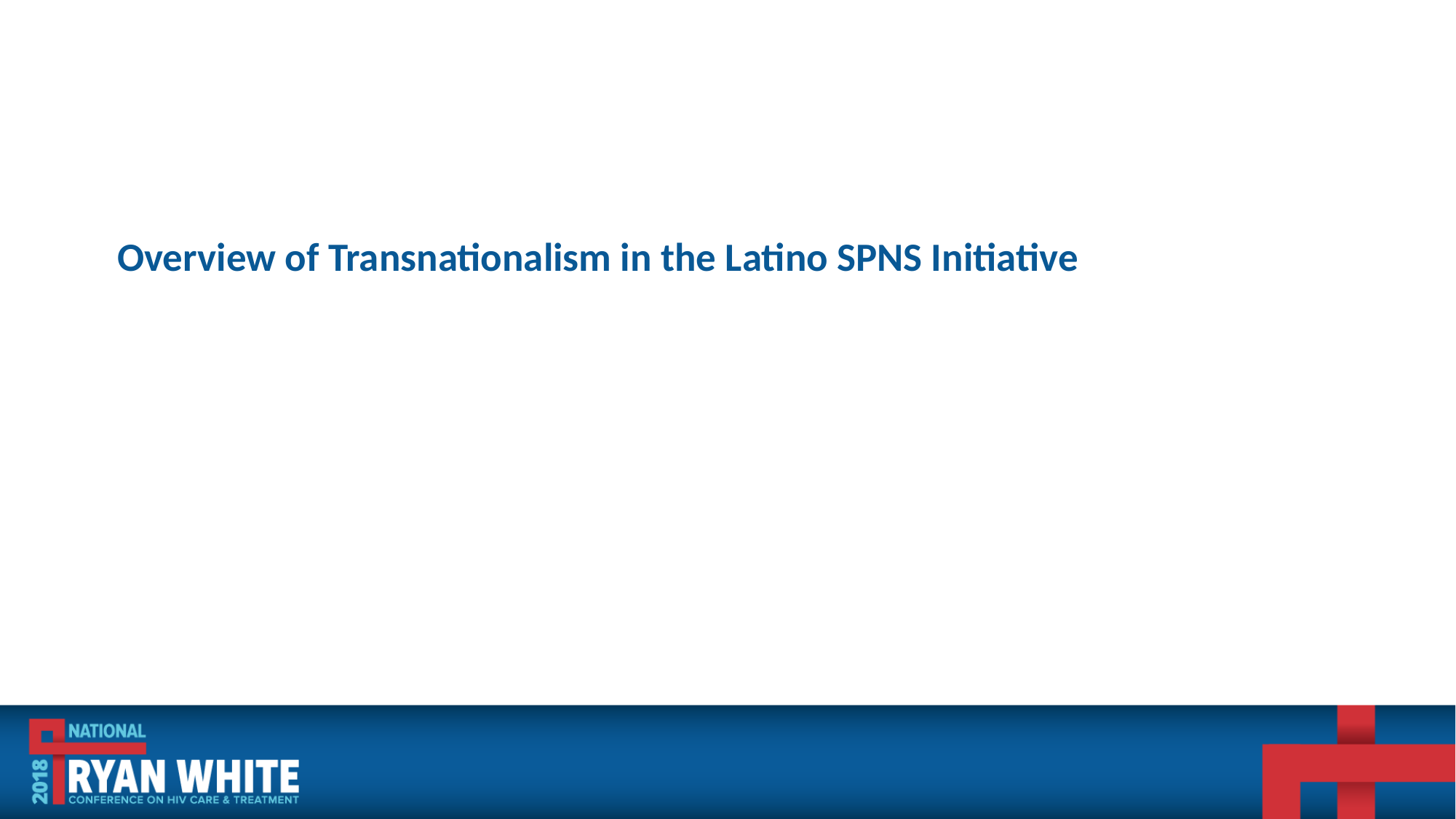

# Overview of Transnationalism in the Latino SPNS Initiative